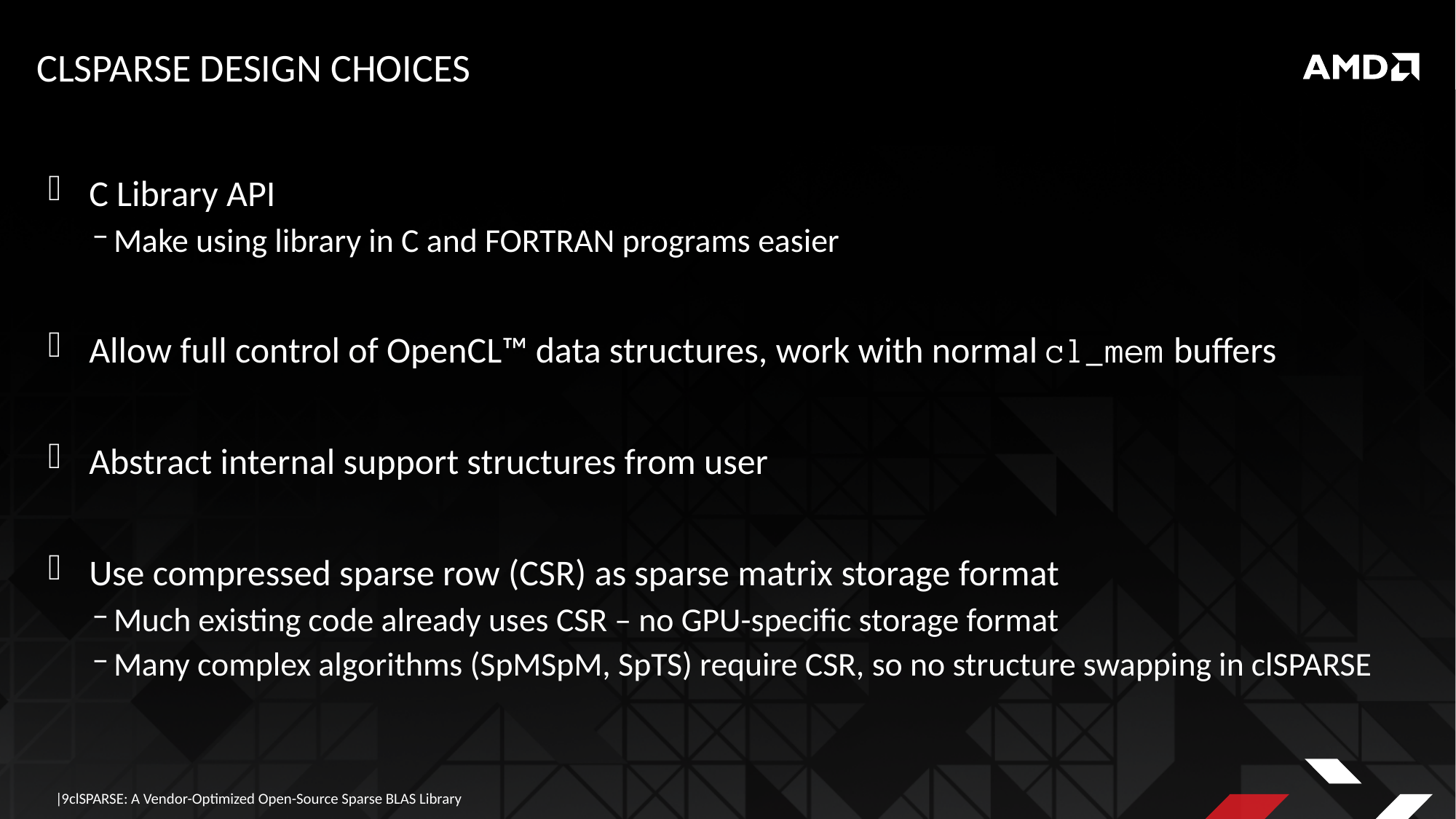

# clSPARSE Design Choices

C Library API
Make using library in C and FORTRAN programs easier

Allow full control of OpenCL™ data structures, work with normal cl_mem buffers

Abstract internal support structures from user

Use compressed sparse row (CSR) as sparse matrix storage format
Much existing code already uses CSR – no GPU-specific storage format
Many complex algorithms (SpMSpM, SpTS) require CSR, so no structure swapping in clSPARSE